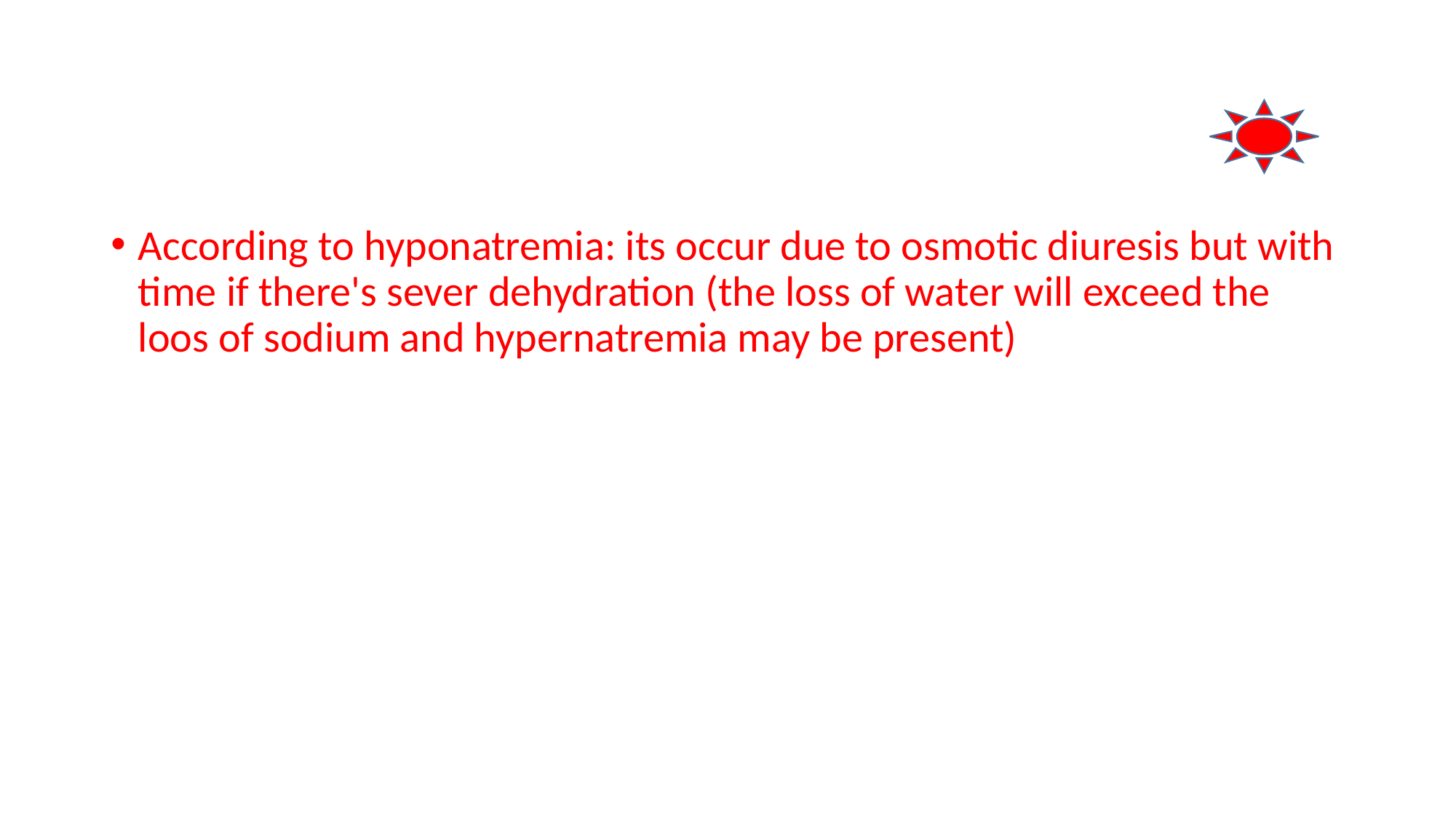

#

According to hyponatremia: its occur due to osmotic diuresis but with time if there's sever dehydration (the loss of water will exceed the loos of sodium and hypernatremia may be present)